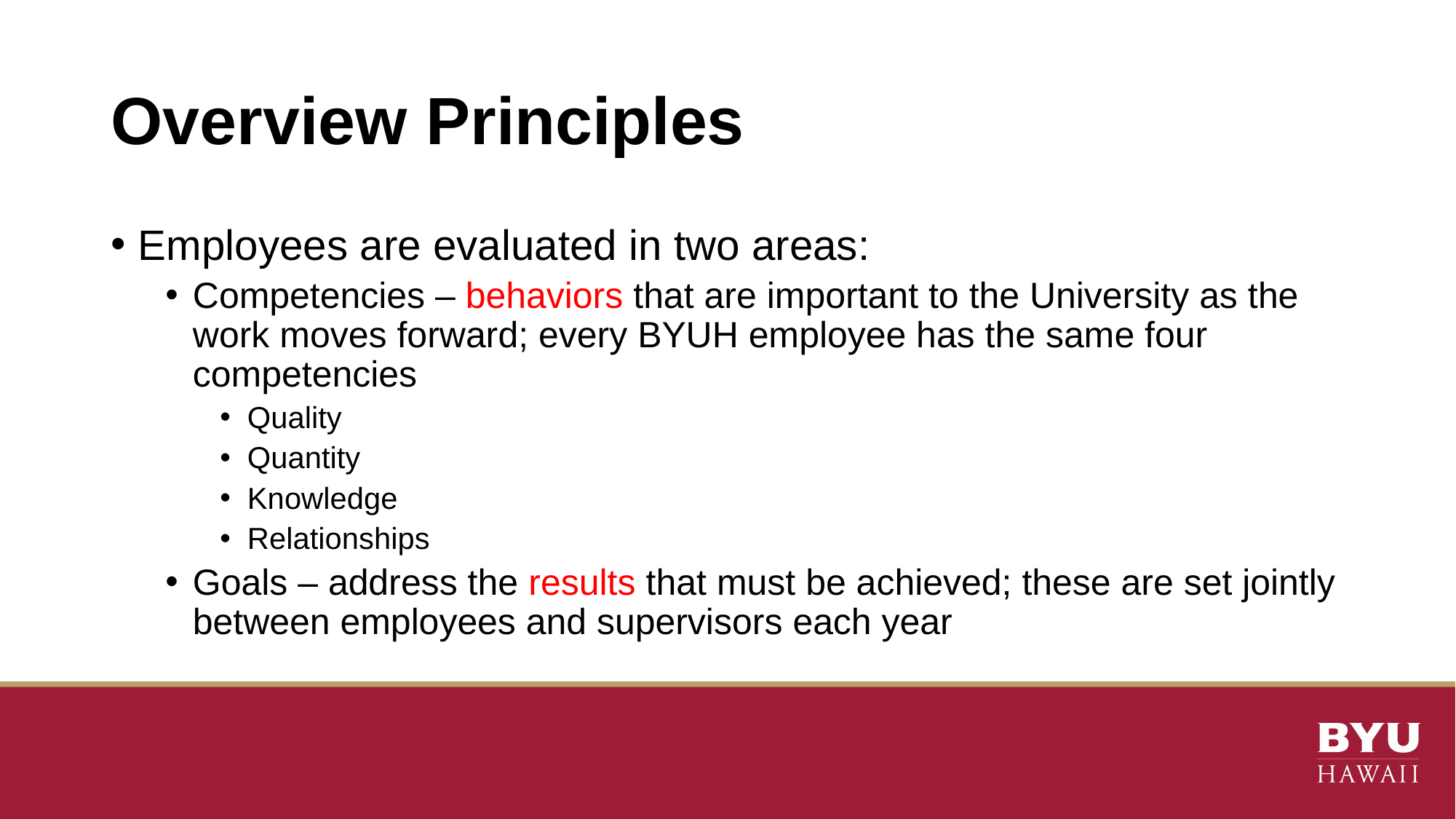

# Overview Principles
Employees are evaluated in two areas:
Competencies – behaviors that are important to the University as the work moves forward; every BYUH employee has the same four competencies
Quality
Quantity
Knowledge
Relationships
Goals – address the results that must be achieved; these are set jointly between employees and supervisors each year